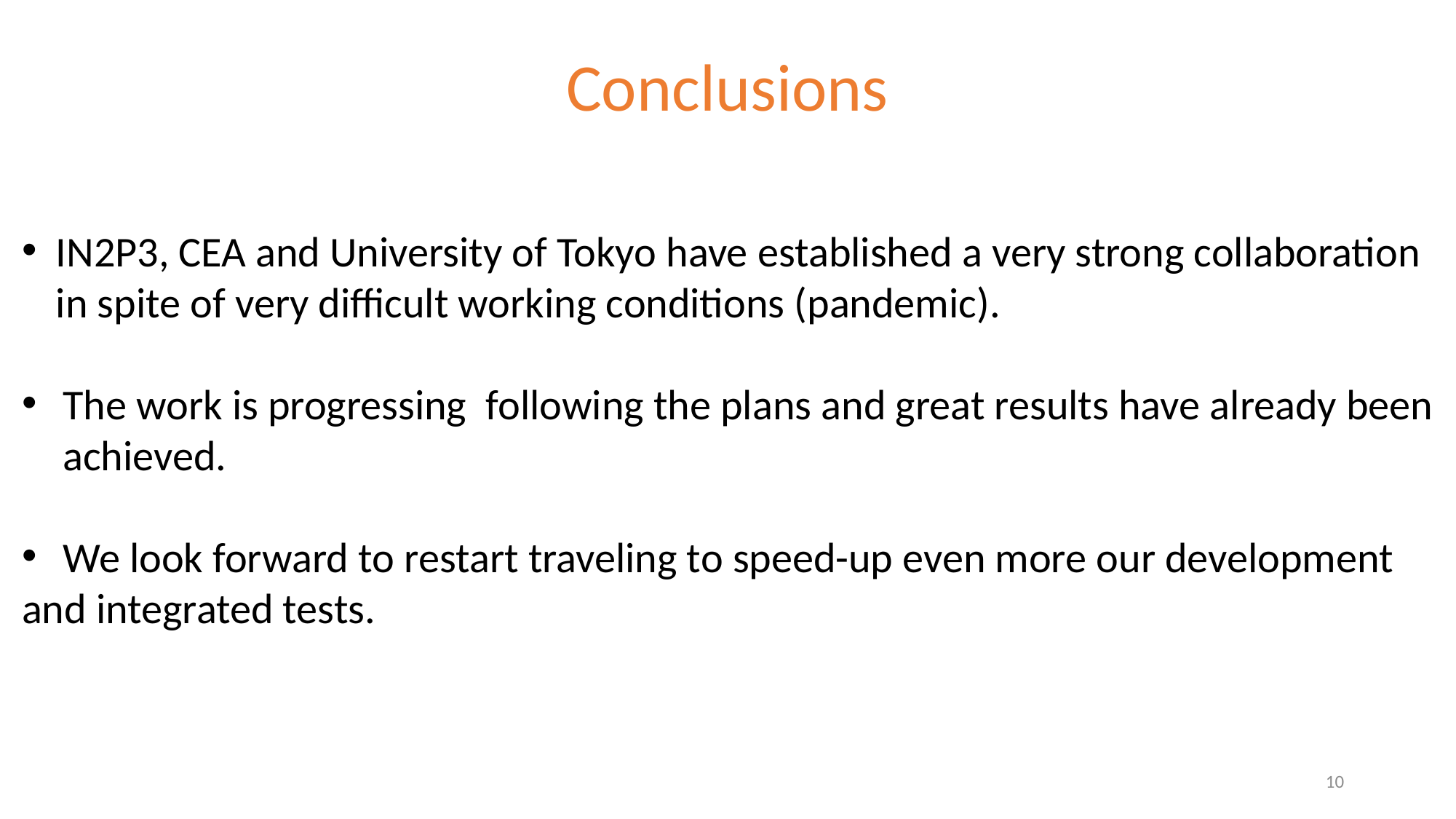

# Conclusions
IN2P3, CEA and University of Tokyo have established a very strong collaboration in spite of very difficult working conditions (pandemic).

The work is progressing  following the plans and great results have already been achieved.

We look forward to restart traveling to speed-up even more our development
and integrated tests.
10